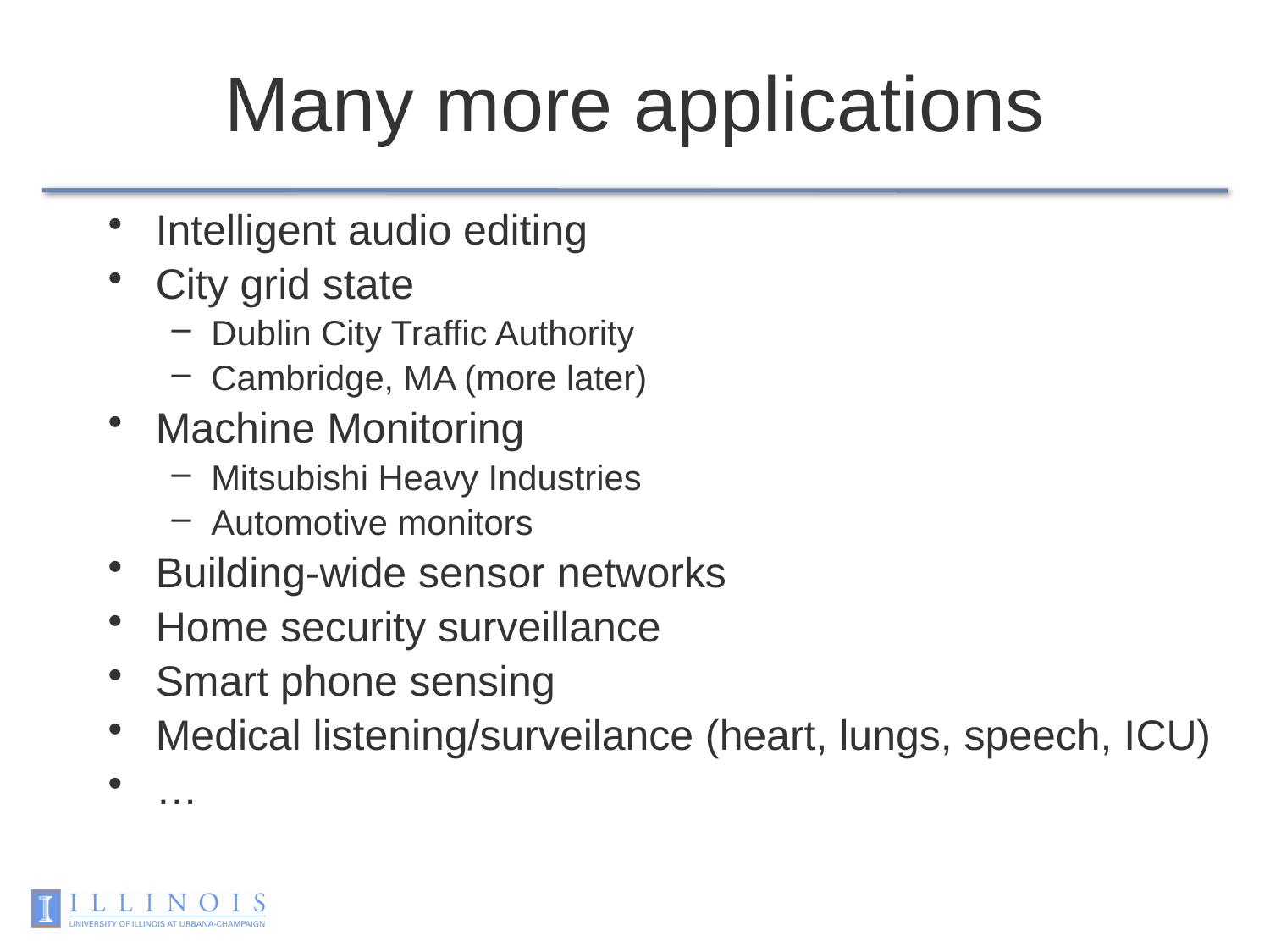

# Many more applications
Intelligent audio editing
City grid state
Dublin City Traffic Authority
Cambridge, MA (more later)
Machine Monitoring
Mitsubishi Heavy Industries
Automotive monitors
Building-wide sensor networks
Home security surveillance
Smart phone sensing
Medical listening/surveilance (heart, lungs, speech, ICU)
…